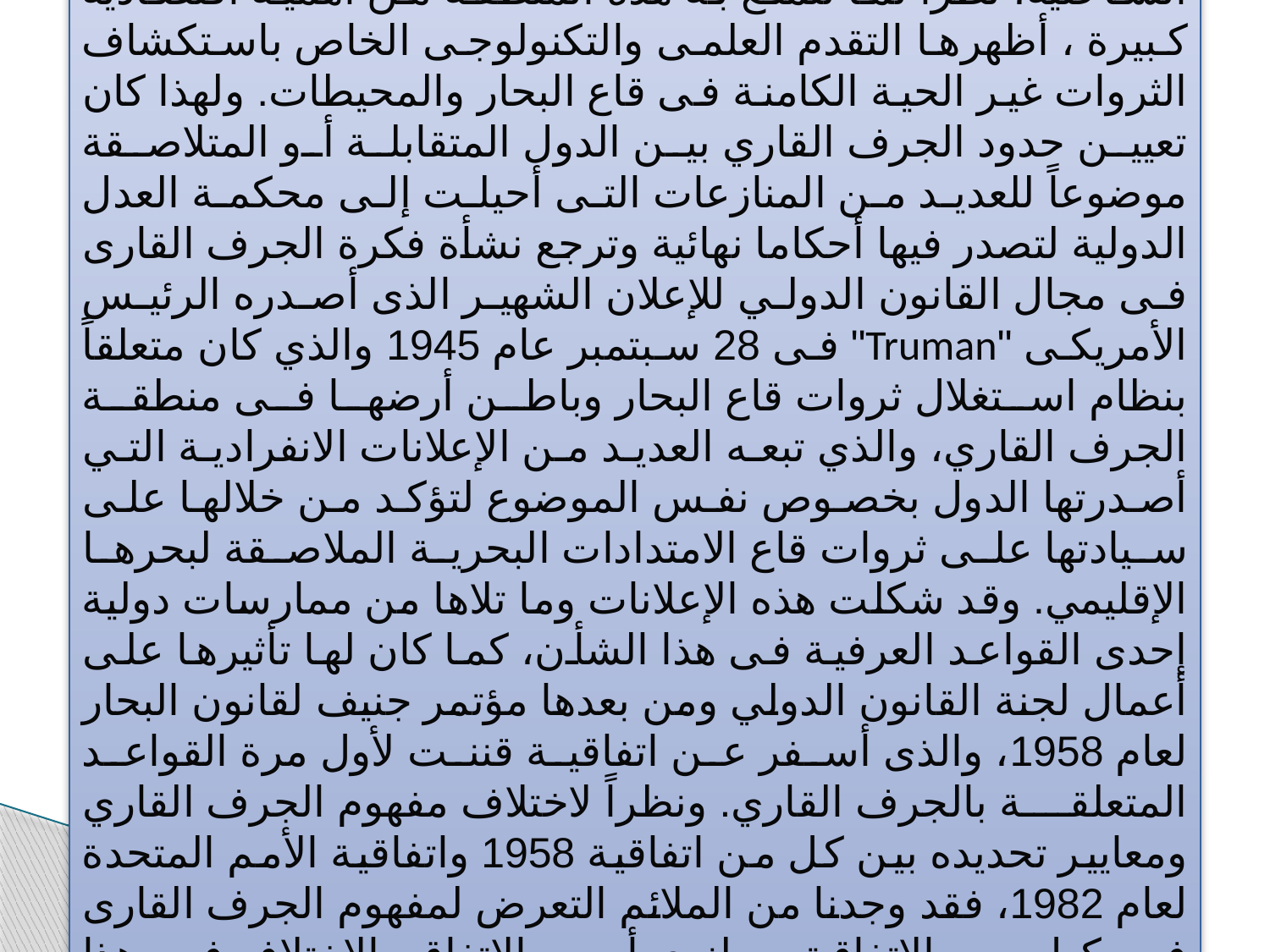

يعد الجرف القاري، من أكثر المناطق البحرية أهمية للدول الساحلية، نظراً لما تتمتع به هذه المنطقة من أهمية اقتصادية كبيرة ، أظهرها التقدم العلمى والتكنولوجى الخاص باستكشاف الثروات غير الحية الكامنة فى قاع البحار والمحيطات. ولهذا كان تعيين حدود الجرف القاري بين الدول المتقابلة أو المتلاصقة موضوعاً للعديد من المنازعات التى أحيلت إلى محكمة العدل الدولية لتصدر فيها أحكاما نهائية وترجع نشأة فكرة الجرف القارى فى مجال القانون الدولي للإعلان الشهير الذى أصدره الرئيس الأمريكى "Truman" فى 28 سبتمبر عام 1945 والذي كان متعلقاً بنظام استغلال ثروات قاع البحار وباطن أرضها فى منطقة الجرف القاري، والذي تبعه العديد من الإعلانات الانفرادية التي أصدرتها الدول بخصوص نفس الموضوع لتؤكد من خلالها على سيادتها على ثروات قاع الامتدادات البحرية الملاصقة لبحرها الإقليمي. وقد شكلت هذه الإعلانات وما تلاها من ممارسات دولية إحدى القواعد العرفية فى هذا الشأن، كما كان لها تأثيرها على أعمال لجنة القانون الدولي ومن بعدها مؤتمر جنيف لقانون البحار لعام 1958، والذى أسفر عن اتفاقية قننت لأول مرة القواعد المتعلقة بالجرف القاري. ونظراً لاختلاف مفهوم الجرف القاري ومعايير تحديده بين كل من اتفاقية 1958 واتفاقية الأمم المتحدة لعام 1982، فقد وجدنا من الملائم التعرض لمفهوم الجرف القارى فى كل من الاتفاقيتين لنرى أوجه الاتفاق والاختلاف فى هذا الإطار.